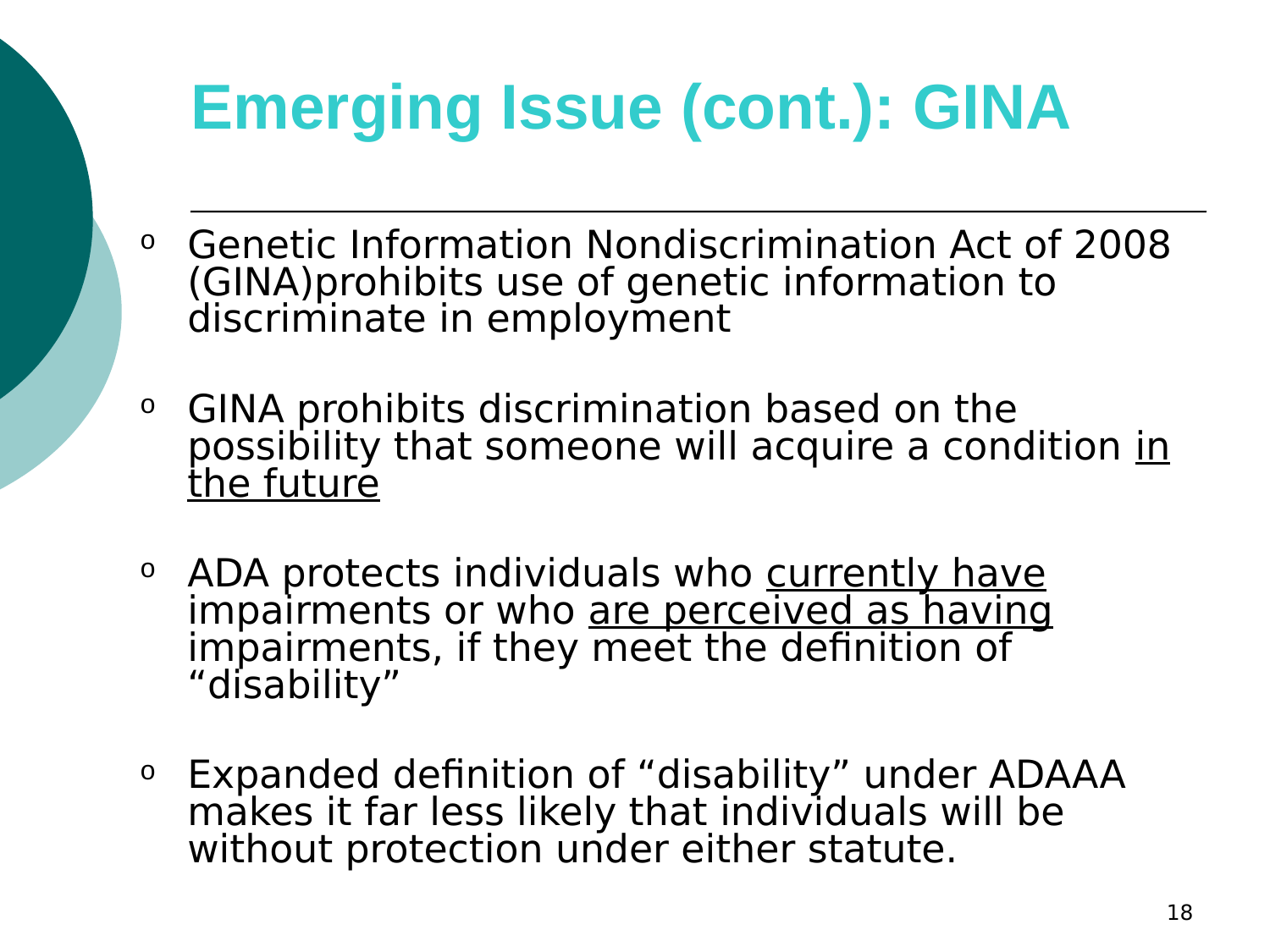

# Emerging Issue (cont.): GINA
Genetic Information Nondiscrimination Act of 2008 (GINA)prohibits use of genetic information to discriminate in employment

GINA prohibits discrimination based on the possibility that someone will acquire a condition in the future

ADA protects individuals who currently have impairments or who are perceived as having impairments, if they meet the definition of “disability”

Expanded definition of “disability” under ADAAA makes it far less likely that individuals will be without protection under either statute.
18